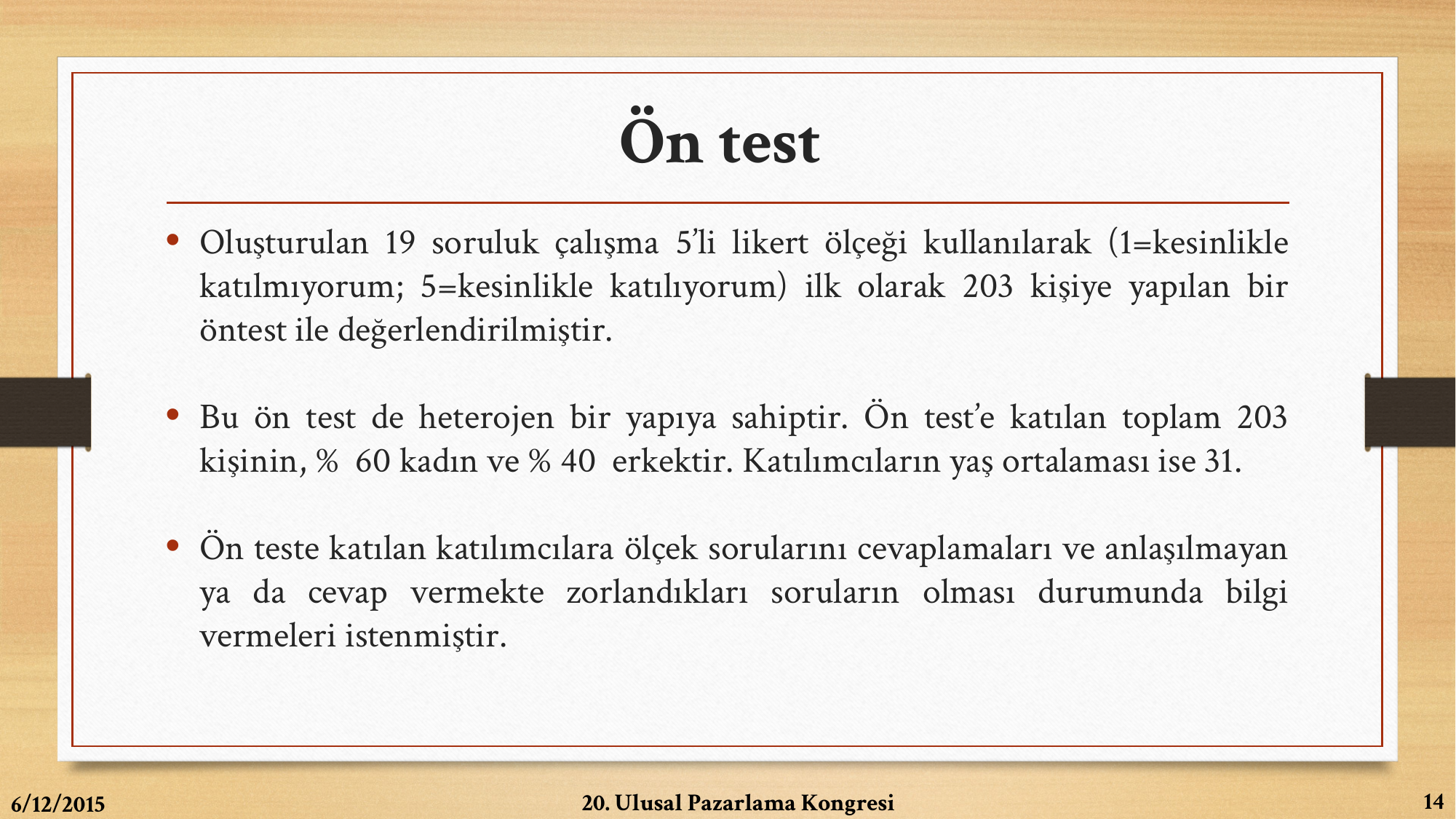

# Ön test
Oluşturulan 19 soruluk çalışma 5’li likert ölçeği kullanılarak (1=kesinlikle katılmıyorum; 5=kesinlikle katılıyorum) ilk olarak 203 kişiye yapılan bir öntest ile değerlendirilmiştir.

Bu ön test de heterojen bir yapıya sahiptir. Ön test’e katılan toplam 203 kişinin, %  60 kadın ve % 40  erkektir. Katılımcıların yaş ortalaması ise 31.

Ön teste katılan katılımcılara ölçek sorularını cevaplamaları ve anlaşılmayan ya da cevap vermekte zorlandıkları soruların olması durumunda bilgi vermeleri istenmiştir.
14
6/12/2015
20. Ulusal Pazarlama Kongresi